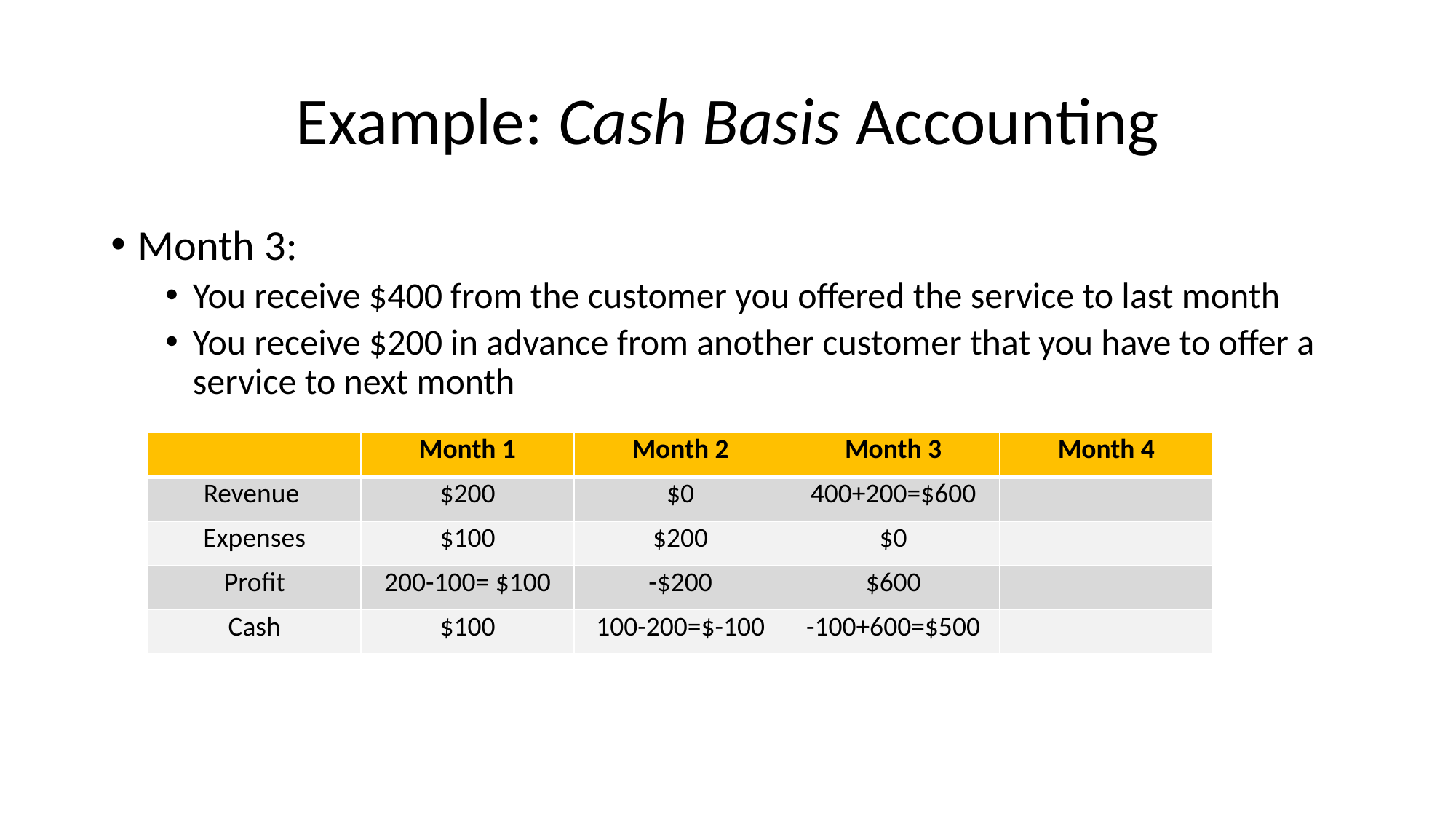

# Example: Cash Basis Accounting
Month 3:
You receive $400 from the customer you offered the service to last month
You receive $200 in advance from another customer that you have to offer a service to next month
|  | Month 1 | Month 2 | Month 3 | Month 4 |
| --- | --- | --- | --- | --- |
| Revenue | $200 | $0 | 400+200=$600 |  |
| Expenses | $100 | $200 | $0 |  |
| Profit | 200-100= $100 | -$200 | $600 |  |
| Cash | $100 | 100-200=$-100 | -100+600=$500 |  |
|  | Month 1 | Month 2 | Month 3 | Month 4 |
| --- | --- | --- | --- | --- |
| Revenue | $200 | $0 | 400+200=$600 |  |
| Expenses | $100 | $200 | $0 |  |
| Profit | 200-100= $100 | -$200 | $600 |  |
| Cash | $100 | 100-200=$-100 | -100+600=$500 |  |
|  | Month 1 | Month 2 | Month 3 | Month 4 |
| --- | --- | --- | --- | --- |
| Revenue | $200 | $0 | 400+200=$600 |  |
| Expenses | $100 | $200 | $0 |  |
| Profit | 200-100= $100 | -$200 | $600 |  |
| Cash | $100 | 100-200=$-100 | -100+600=$500 |  |
|  | Month 1 | Month 2 | Month 3 | Month 4 |
| --- | --- | --- | --- | --- |
| Revenue | $200 | $0 | 400+200=$600 |  |
| Expenses | $100 | $200 | $0 |  |
| Profit | 200-100= $100 | -$200 | $600 |  |
| Cash | $100 | 100-200=$-100 | -100+600=$500 |  |
|  | Month 1 | Month 2 | Month 3 | Month 4 |
| --- | --- | --- | --- | --- |
| Revenue | $200 | $0 | 400+200=$600 |  |
| Expenses | $100 | $200 | $0 |  |
| Profit | 200-100= $100 | -$200 | $600 |  |
| Cash | $100 | 100-200=$-100 | -100+600=$500 |  |